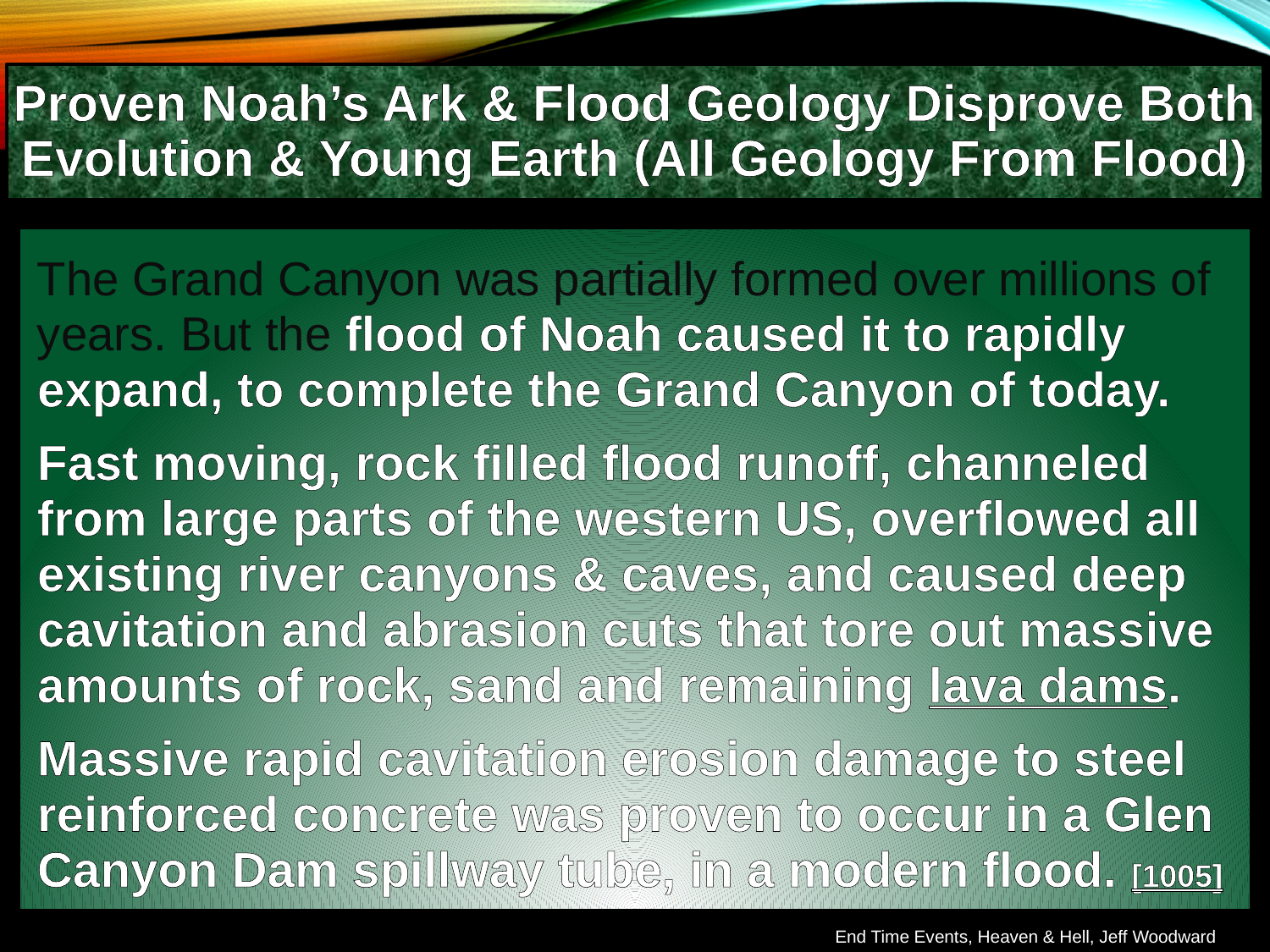

Proven Noah’s Ark & Flood Geology Disprove Both Evolution & Young Earth (All Geology From Flood)
The Grand Canyon was partially formed over millions of years. But the flood of Noah caused it to rapidly expand, to complete the Grand Canyon of today.
Fast moving, rock filled flood runoff, channeled from large parts of the western US, overflowed all existing river canyons & caves, and caused deep cavitation and abrasion cuts that tore out massive amounts of rock, sand and remaining lava dams.
Massive rapid cavitation erosion damage to steel reinforced concrete was proven to occur in a Glen Canyon Dam spillway tube, in a modern flood. [1005]
End Time Events, Heaven & Hell, Jeff Woodward